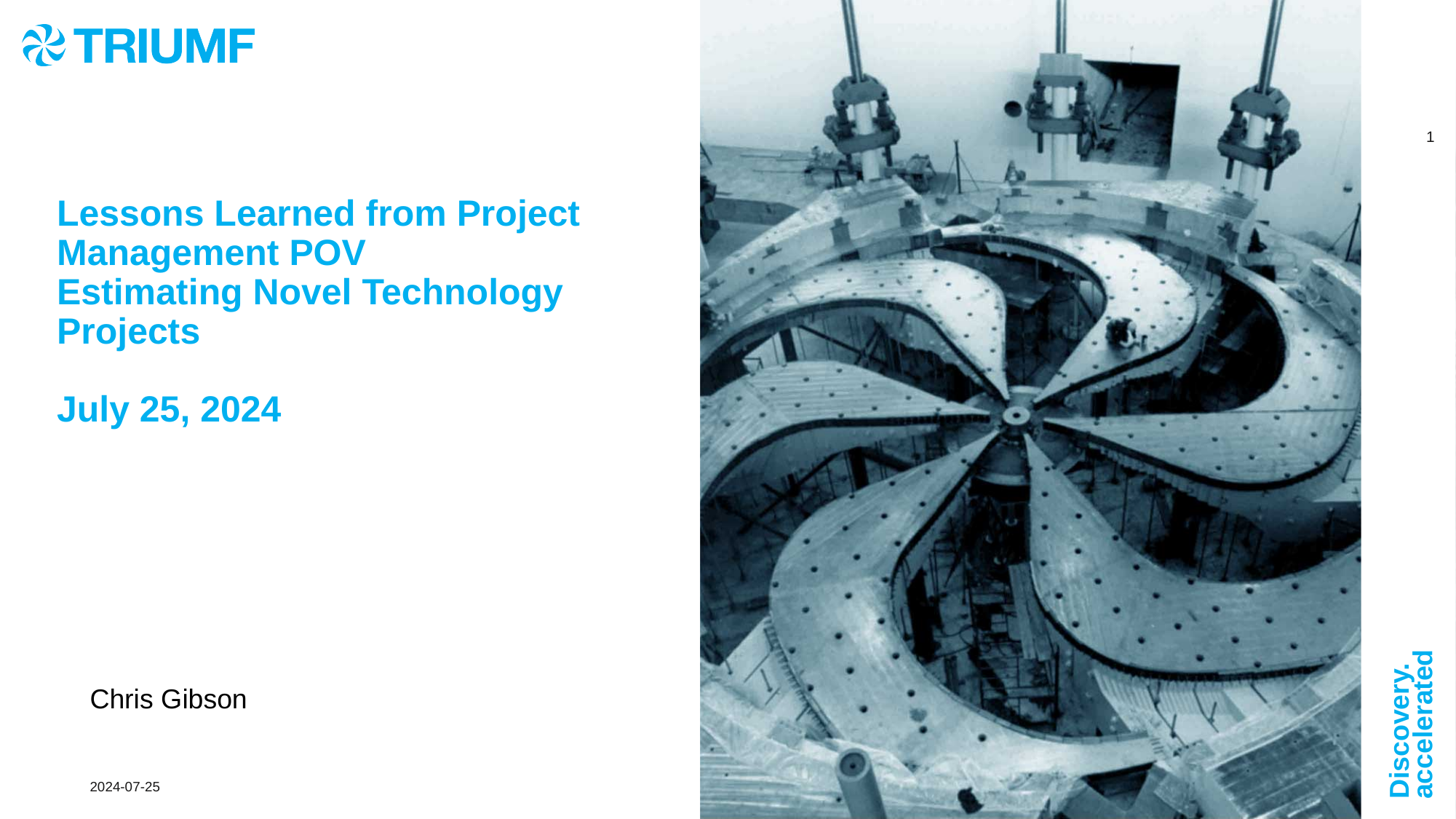

# Lessons Learned from Project Management POV Estimating Novel Technology Projects July 25, 2024
Chris Gibson